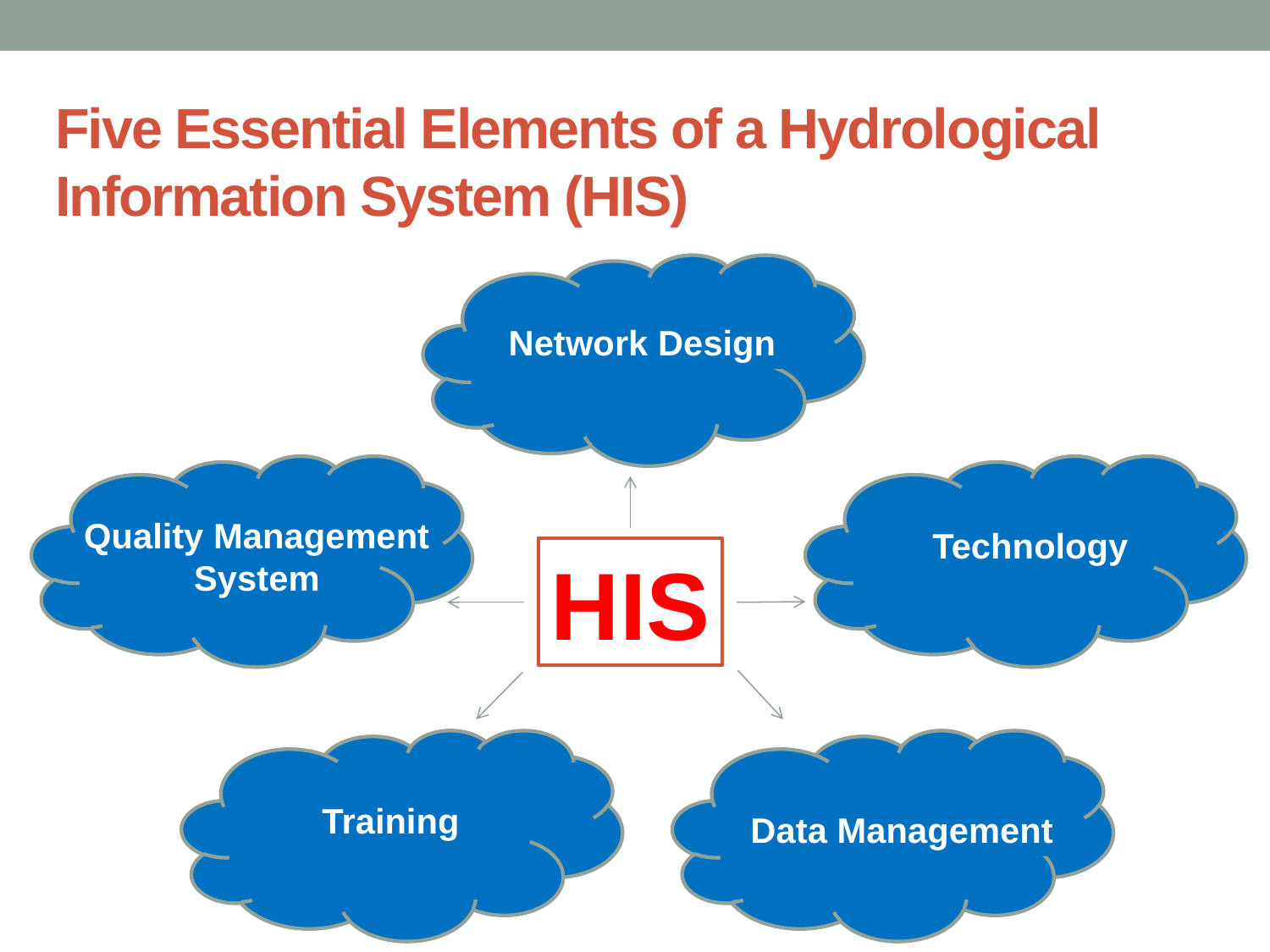

# Five Essential Elements of a Hydrological Information System (HIS)

Network Design

Quality Management
System

Technology
HIS

Training

Data Management